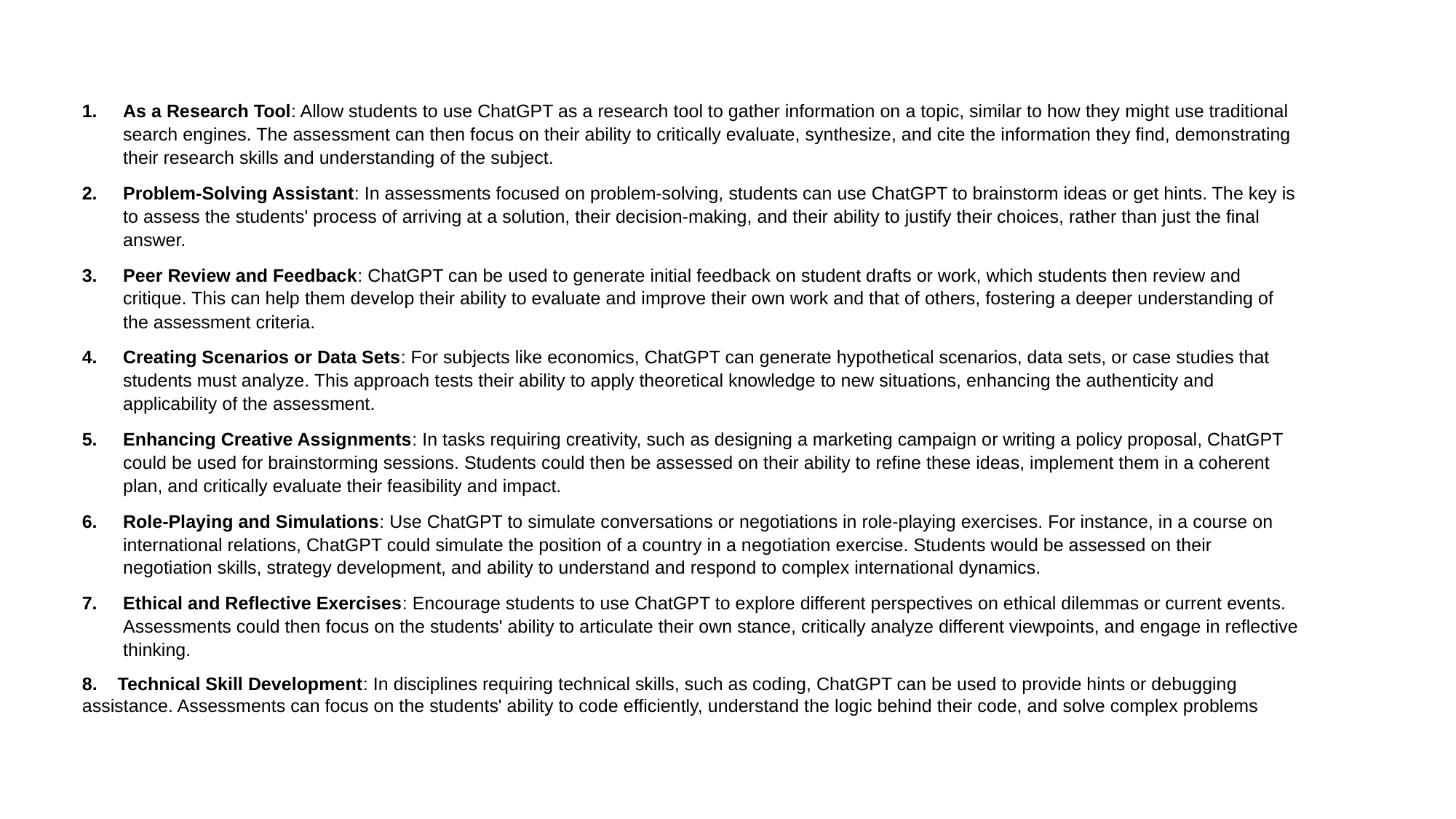

As a Research Tool: Allow students to use ChatGPT as a research tool to gather information on a topic, similar to how they might use traditional search engines. The assessment can then focus on their ability to critically evaluate, synthesize, and cite the information they find, demonstrating their research skills and understanding of the subject.
Problem-Solving Assistant: In assessments focused on problem-solving, students can use ChatGPT to brainstorm ideas or get hints. The key is to assess the students' process of arriving at a solution, their decision-making, and their ability to justify their choices, rather than just the final answer.
Peer Review and Feedback: ChatGPT can be used to generate initial feedback on student drafts or work, which students then review and critique. This can help them develop their ability to evaluate and improve their own work and that of others, fostering a deeper understanding of the assessment criteria.
Creating Scenarios or Data Sets: For subjects like economics, ChatGPT can generate hypothetical scenarios, data sets, or case studies that students must analyze. This approach tests their ability to apply theoretical knowledge to new situations, enhancing the authenticity and applicability of the assessment.
Enhancing Creative Assignments: In tasks requiring creativity, such as designing a marketing campaign or writing a policy proposal, ChatGPT could be used for brainstorming sessions. Students could then be assessed on their ability to refine these ideas, implement them in a coherent plan, and critically evaluate their feasibility and impact.
Role-Playing and Simulations: Use ChatGPT to simulate conversations or negotiations in role-playing exercises. For instance, in a course on international relations, ChatGPT could simulate the position of a country in a negotiation exercise. Students would be assessed on their negotiation skills, strategy development, and ability to understand and respond to complex international dynamics.
Ethical and Reflective Exercises: Encourage students to use ChatGPT to explore different perspectives on ethical dilemmas or current events. Assessments could then focus on the students' ability to articulate their own stance, critically analyze different viewpoints, and engage in reflective thinking.
8.    Technical Skill Development: In disciplines requiring technical skills, such as coding, ChatGPT can be used to provide hints or debugging assistance. Assessments can focus on the students' ability to code efficiently, understand the logic behind their code, and solve complex problems